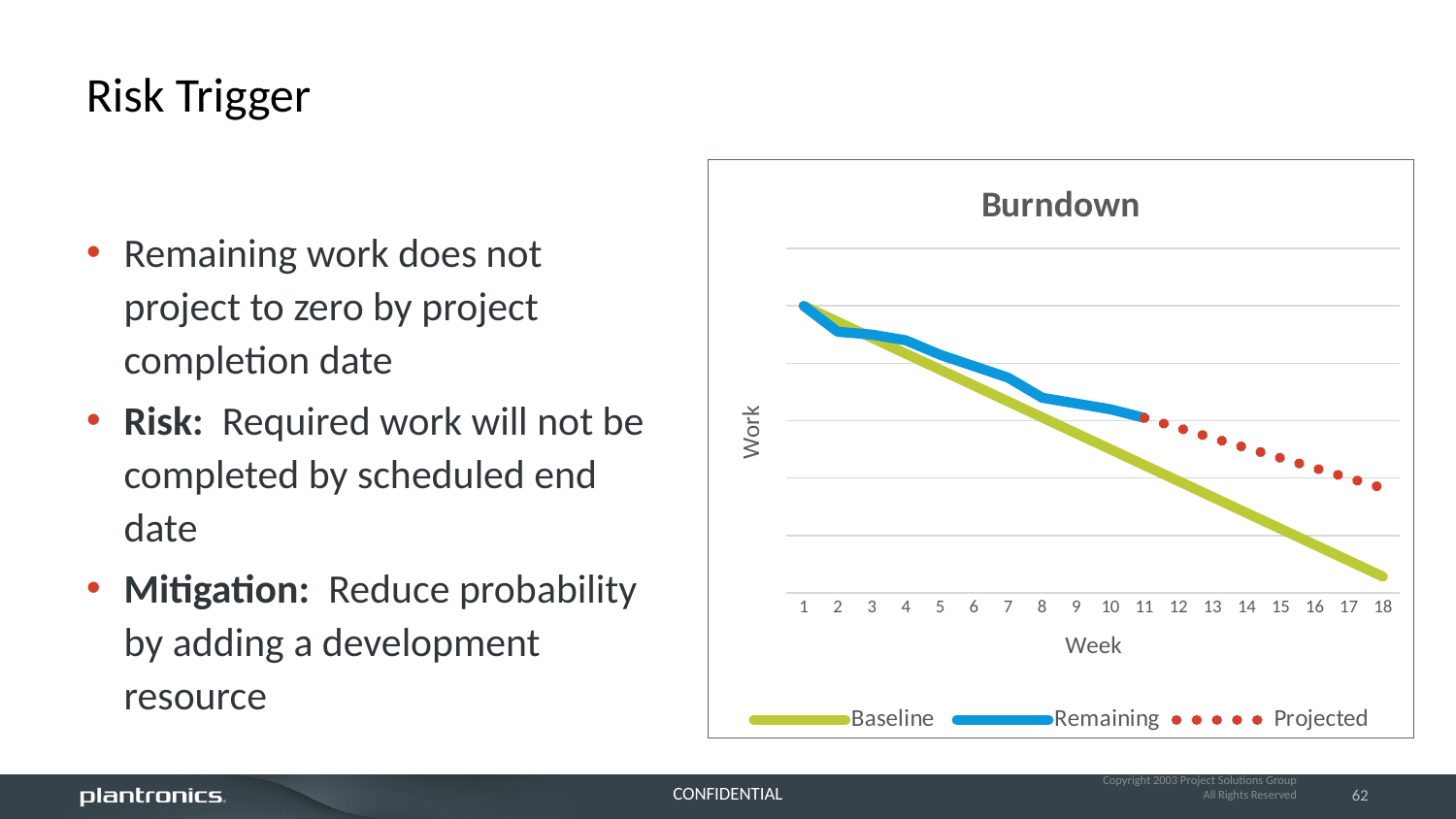

# Risk Trigger

### Chart: Burndown

| Category | Baseline  | Remaining | Projected |
|---|---|---|---|
Remaining work does not project to zero by project completion date
Risk:  Required work will not be completed by scheduled end date
Mitigation:  Reduce probability by adding a development resource

Copyright 2003 Project Solutions Group
All Rights Reserved

62